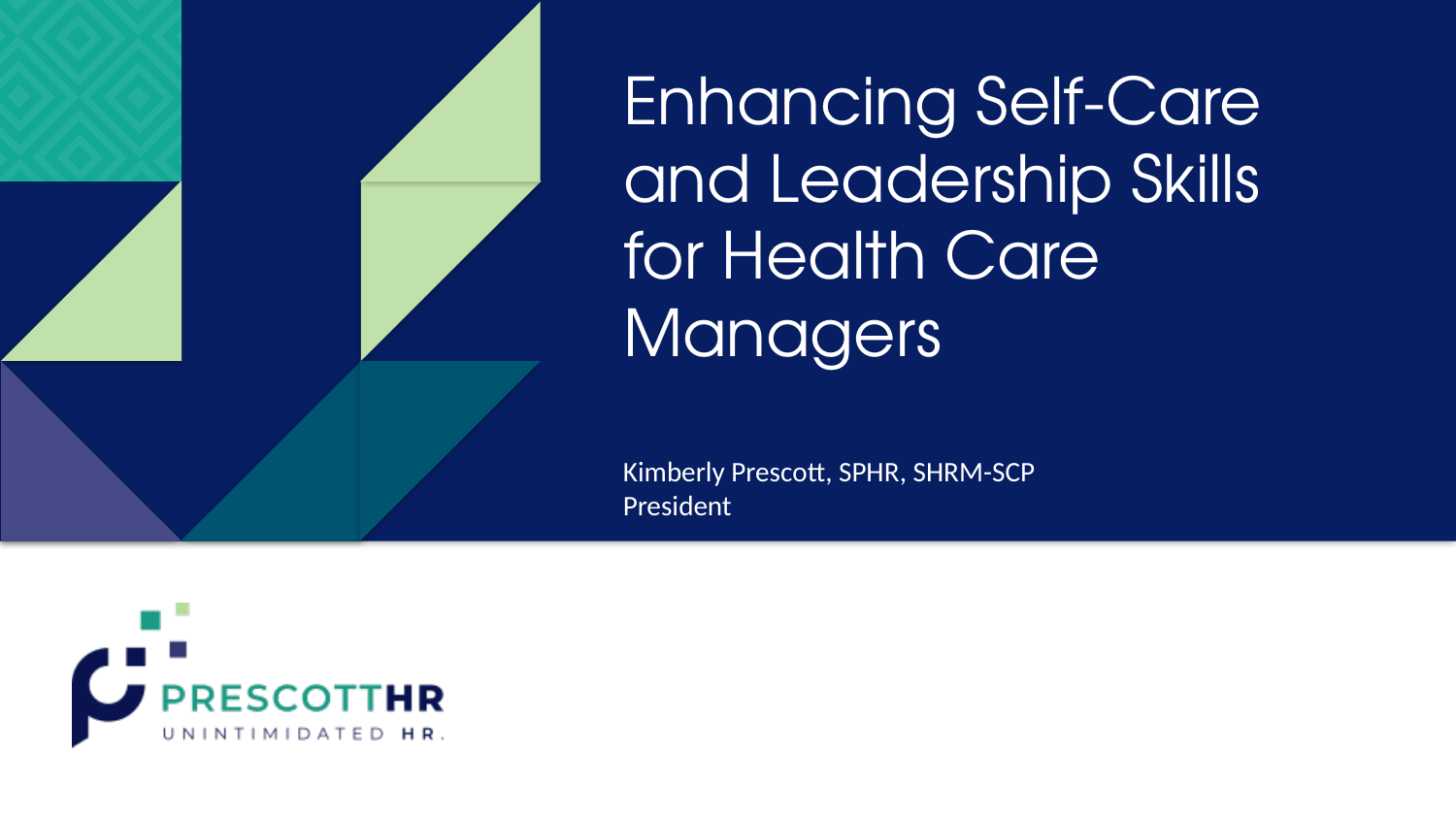

# Enhancing Self-Care and Leadership Skills for Health Care Managers
Kimberly Prescott, SPHR, SHRM-SCP
President